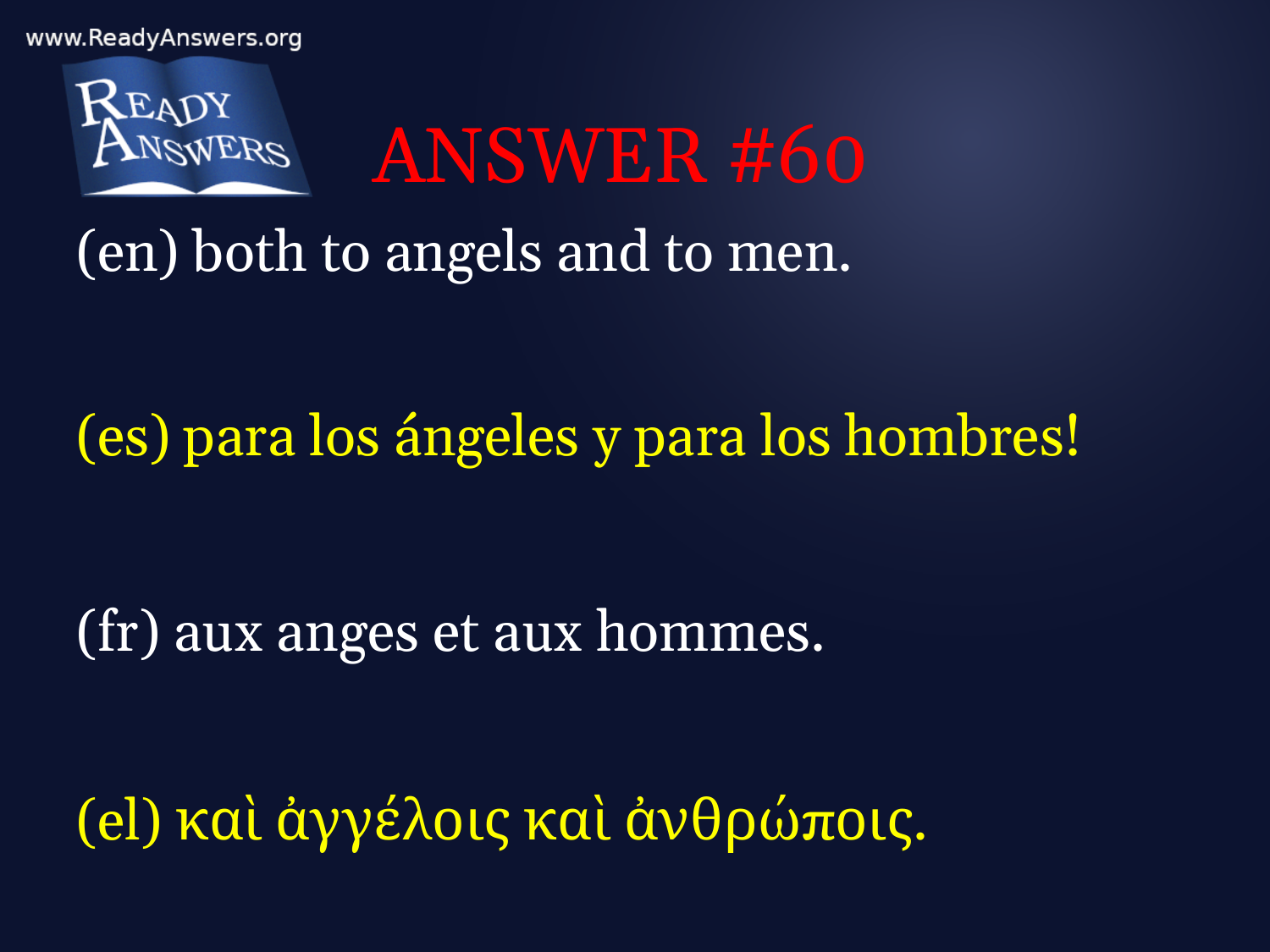

# ANSWER #60
(en) both to angels and to men.
(es) para los ángeles y para los hombres!
(fr) aux anges et aux hommes.
(el) καὶ ἀγγέλοις καὶ ἀνθρώποις.